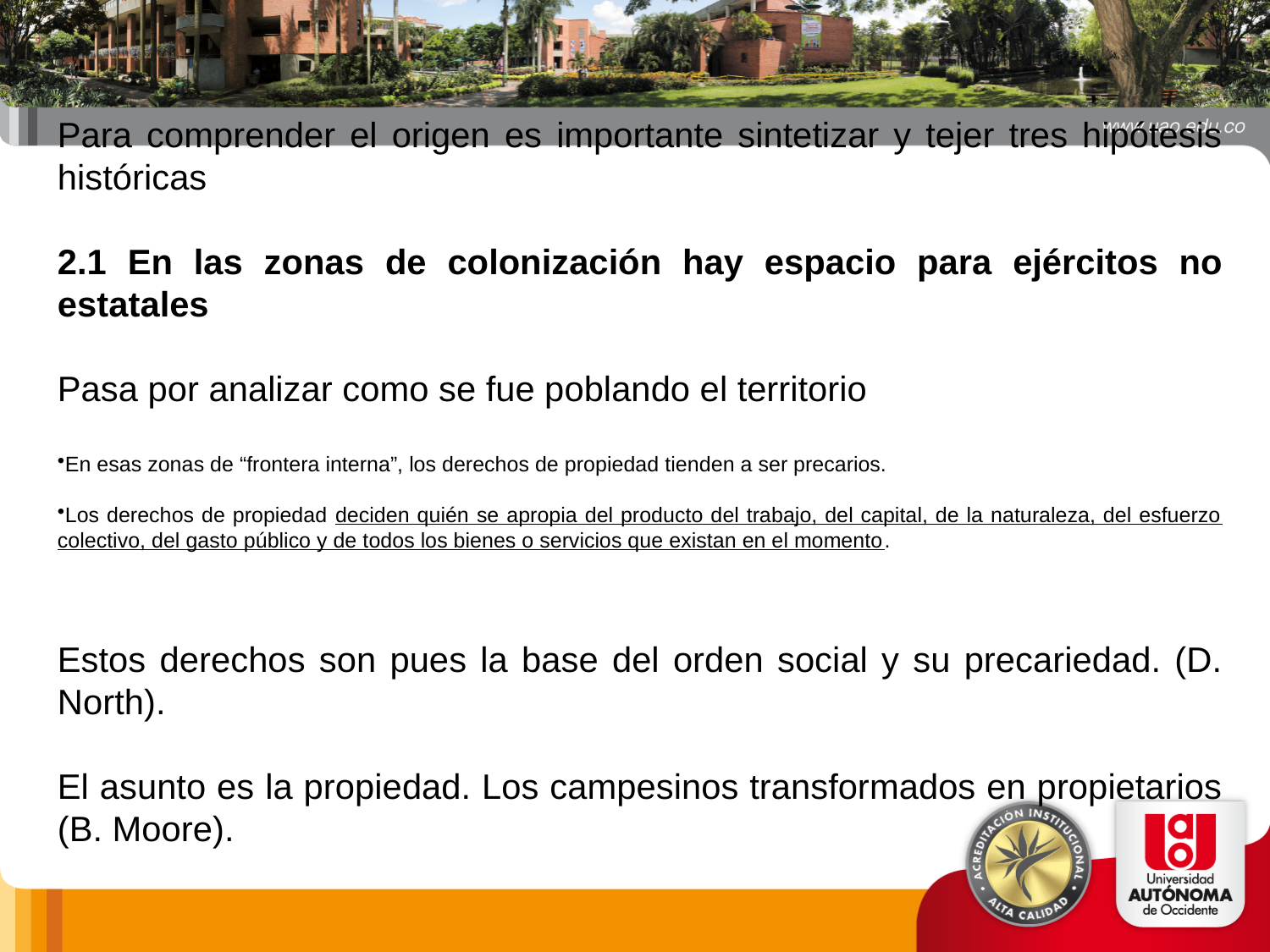

Para comprender el origen es importante sintetizar y tejer tres hipótesis históricas

2.1 En las zonas de colonización hay espacio para ejércitos no estatales

Pasa por analizar como se fue poblando el territorio

En esas zonas de “frontera interna”, los derechos de propiedad tienden a ser precarios.

Los derechos de propiedad deciden quién se apropia del producto del trabajo, del capital, de la naturaleza, del esfuerzo colectivo, del gasto público y de todos los bienes o servicios que existan en el momento.

Estos derechos son pues la base del orden social y su precariedad. (D. North).

El asunto es la propiedad. Los campesinos transformados en propietarios (B. Moore).